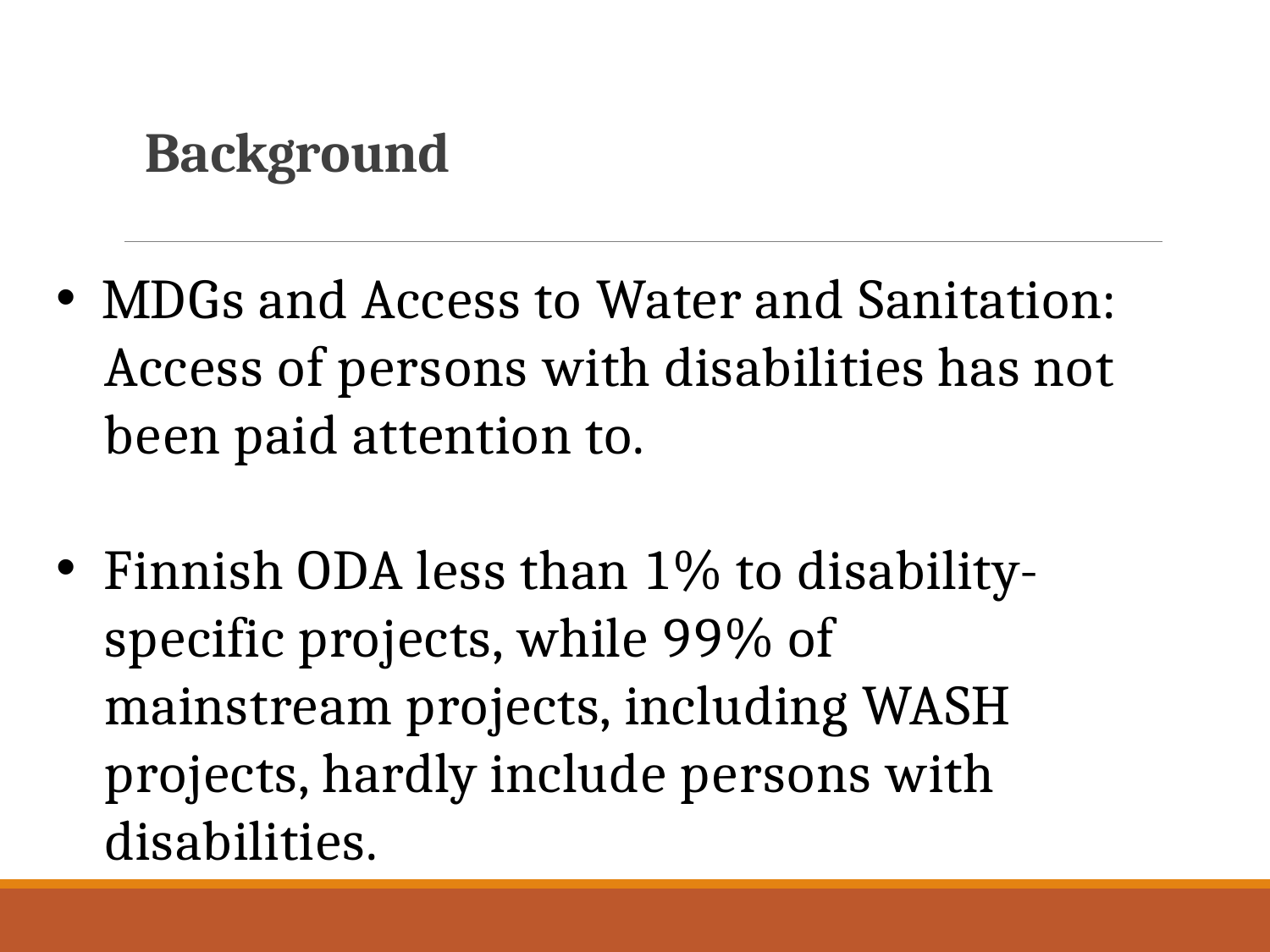

# Background
www.abilis.fi
MDGs and Access to Water and Sanitation: Access of persons with disabilities has not been paid attention to.

Finnish ODA less than 1% to disability-specific projects, while 99% of mainstream projects, including WASH projects, hardly include persons with disabilities.